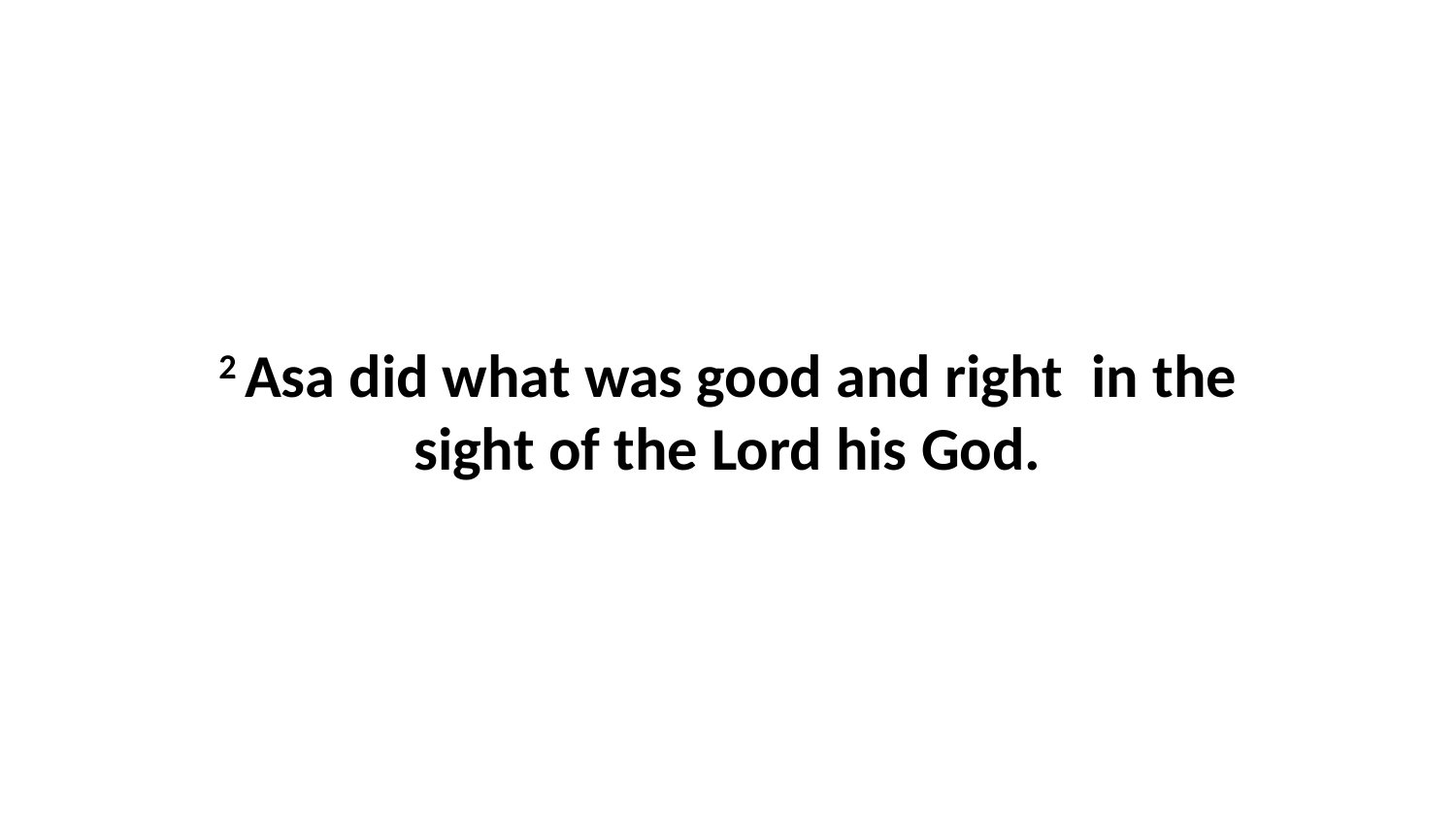

2 Asa did what was good and right  in the sight of the Lord his God.